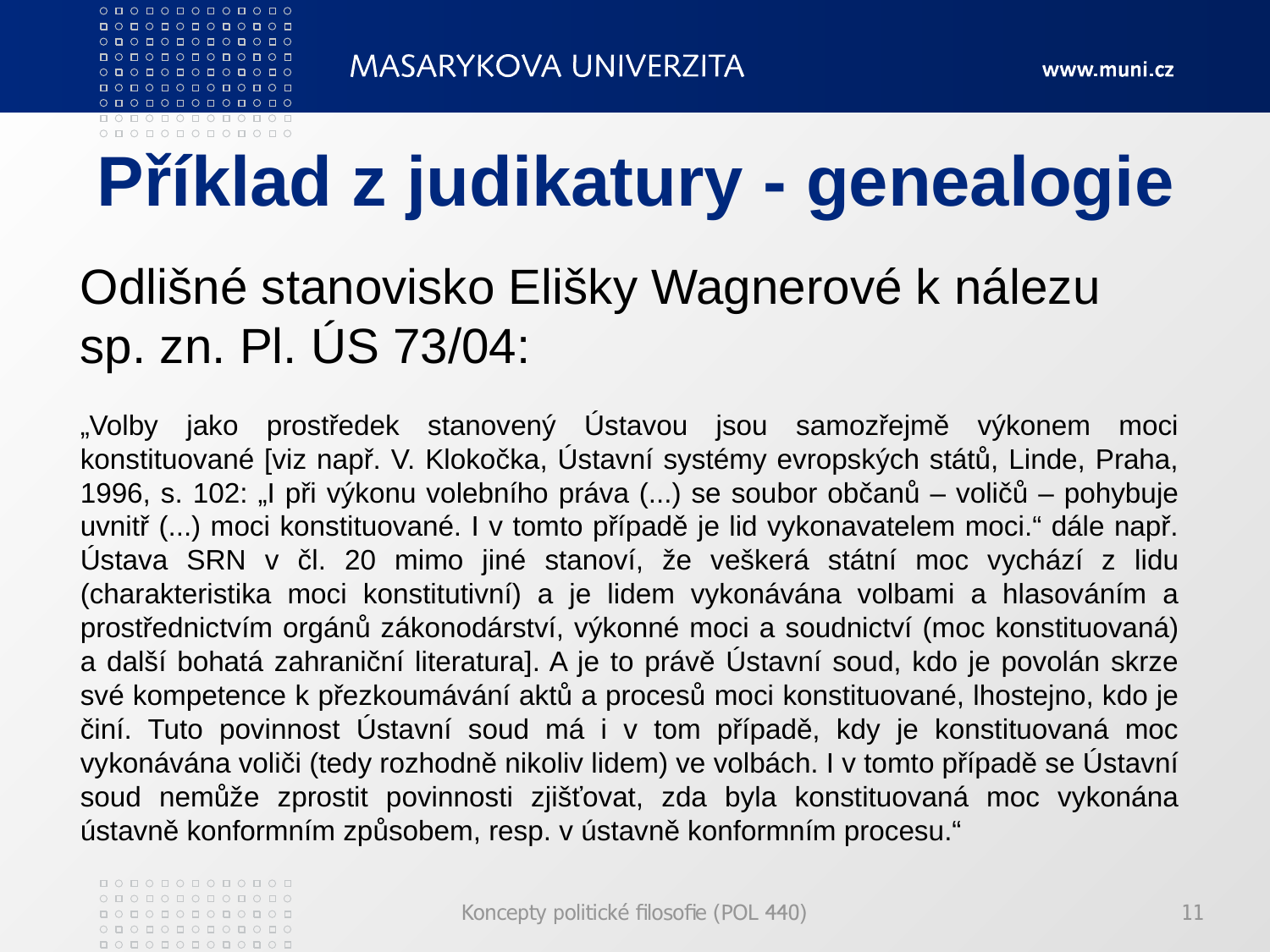

# Příklad z judikatury - genealogie
Odlišné stanovisko Elišky Wagnerové k nálezu sp. zn. Pl. ÚS 73/04:

„Volby jako prostředek stanovený Ústavou jsou samozřejmě výkonem moci konstituované [viz např. V. Klokočka, Ústavní systémy evropských států, Linde, Praha, 1996, s. 102: „I při výkonu volebního práva (...) se soubor občanů – voličů – pohybuje uvnitř (...) moci konstituované. I v tomto případě je lid vykonavatelem moci.“ dále např. Ústava SRN v čl. 20 mimo jiné stanoví, že veškerá státní moc vychází z lidu (charakteristika moci konstitutivní) a je lidem vykonávána volbami a hlasováním a prostřednictvím orgánů zákonodárství, výkonné moci a soudnictví (moc konstituovaná) a další bohatá zahraniční literatura]. A je to právě Ústavní soud, kdo je povolán skrze své kompetence k přezkoumávání aktů a procesů moci konstituované, lhostejno, kdo je činí. Tuto povinnost Ústavní soud má i v tom případě, kdy je konstituovaná moc vykonávána voliči (tedy rozhodně nikoliv lidem) ve volbách. I v tomto případě se Ústavní soud nemůže zprostit povinnosti zjišťovat, zda byla konstituovaná moc vykonána ústavně konformním způsobem, resp. v ústavně konformním procesu.“
Koncepty politické filosofie (POL 440)
11